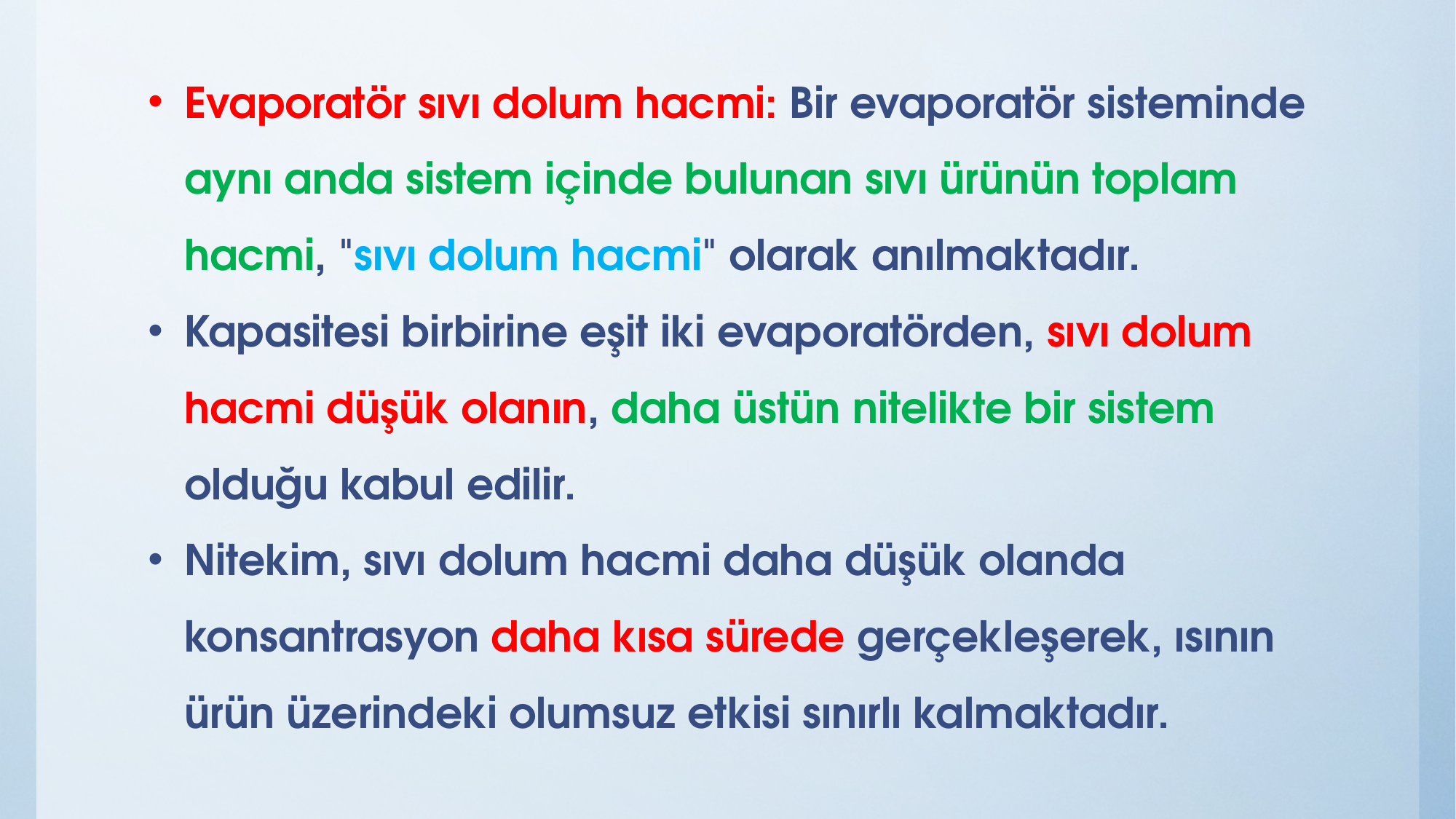

Evaporatör sıvı dolum hacmi: Bir evaporatör sisteminde aynı anda sistem içinde bulunan sıvı ürünün toplam hacmi, "sıvı dolum hacmi" olarak anılmaktadır.
Kapasitesi birbirine eşit iki evaporatörden, sıvı dolum hacmi düşük olanın, daha üstün nitelikte bir sistem olduğu kabul edilir.
Nitekim, sıvı dolum hacmi daha düşük olanda konsantrasyon daha kısa sürede gerçekleşerek, ısının ürün üzerindeki olumsuz etkisi sınırlı kalmaktadır.